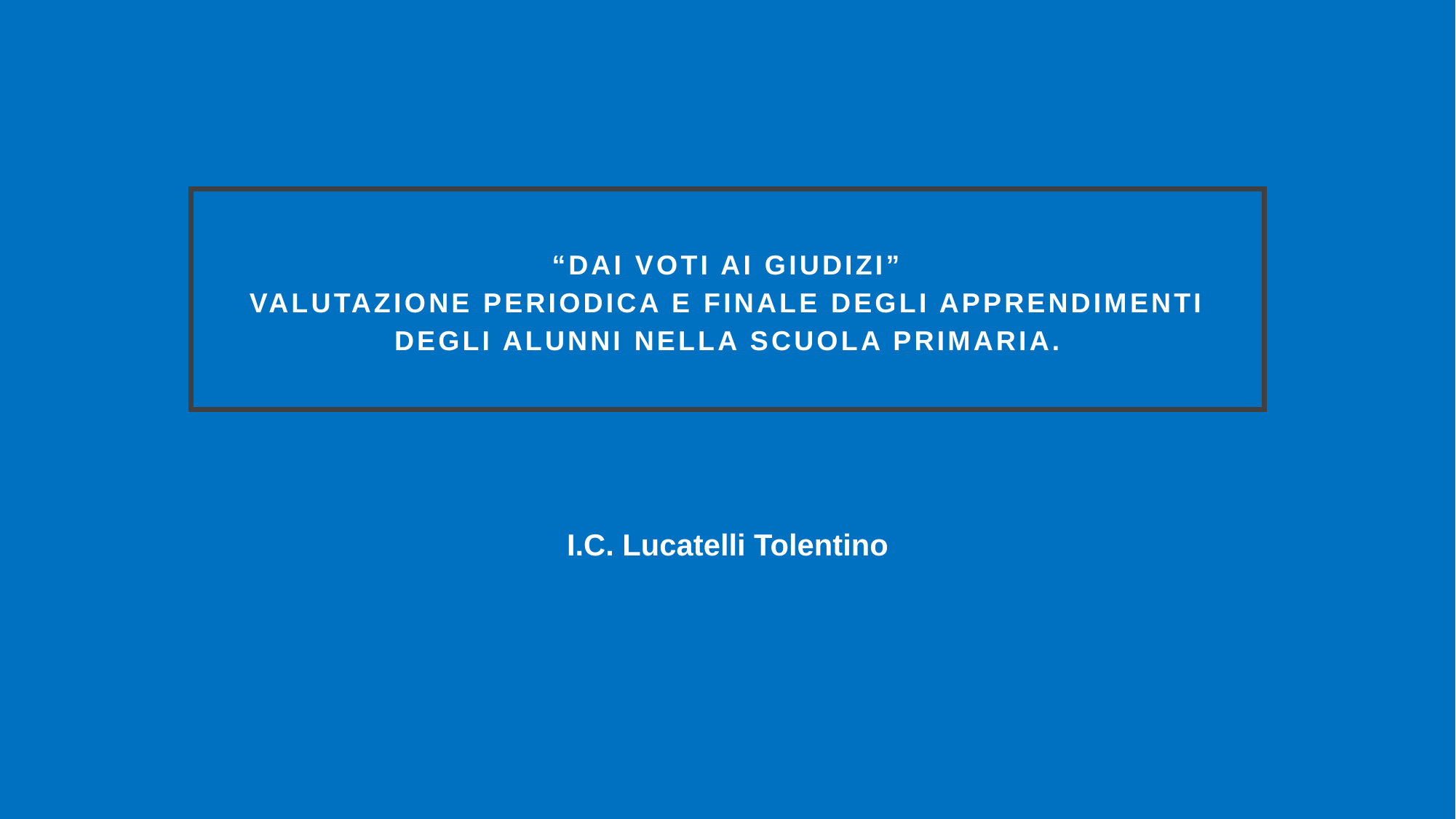

# “DAI VOTI AI GIUDIZI” Valutazione periodica e finale degli apprendimenti degli alunni nella scuola Primaria.
I.C. Lucatelli Tolentino